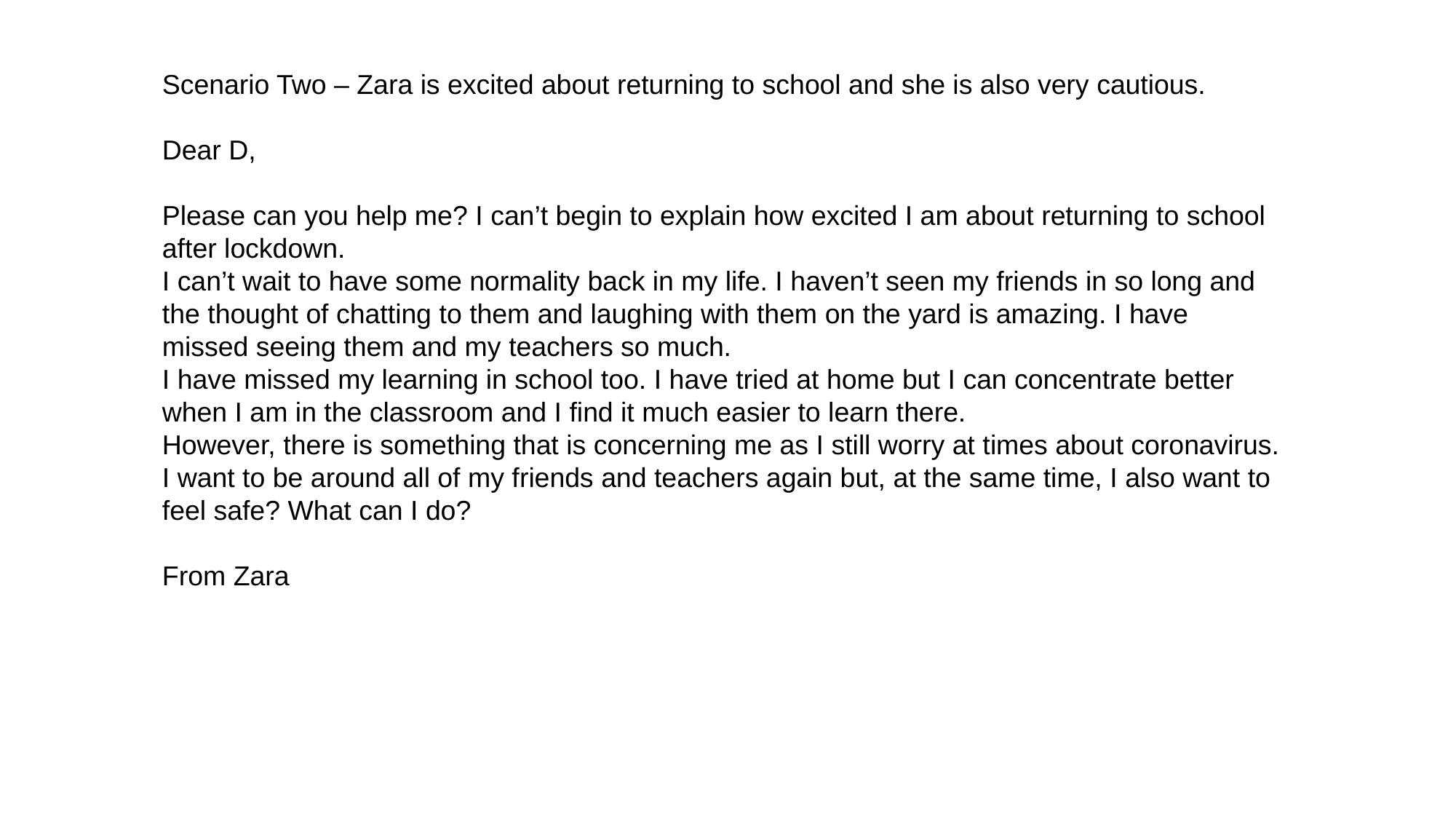

Scenario Two – Zara is excited about returning to school and she is also very cautious.

Dear D,

Please can you help me? I can’t begin to explain how excited I am about returning to school after lockdown.
I can’t wait to have some normality back in my life. I haven’t seen my friends in so long and the thought of chatting to them and laughing with them on the yard is amazing. I have missed seeing them and my teachers so much.
I have missed my learning in school too. I have tried at home but I can concentrate better when I am in the classroom and I find it much easier to learn there.
However, there is something that is concerning me as I still worry at times about coronavirus. I want to be around all of my friends and teachers again but, at the same time, I also want to feel safe? What can I do?

From Zara